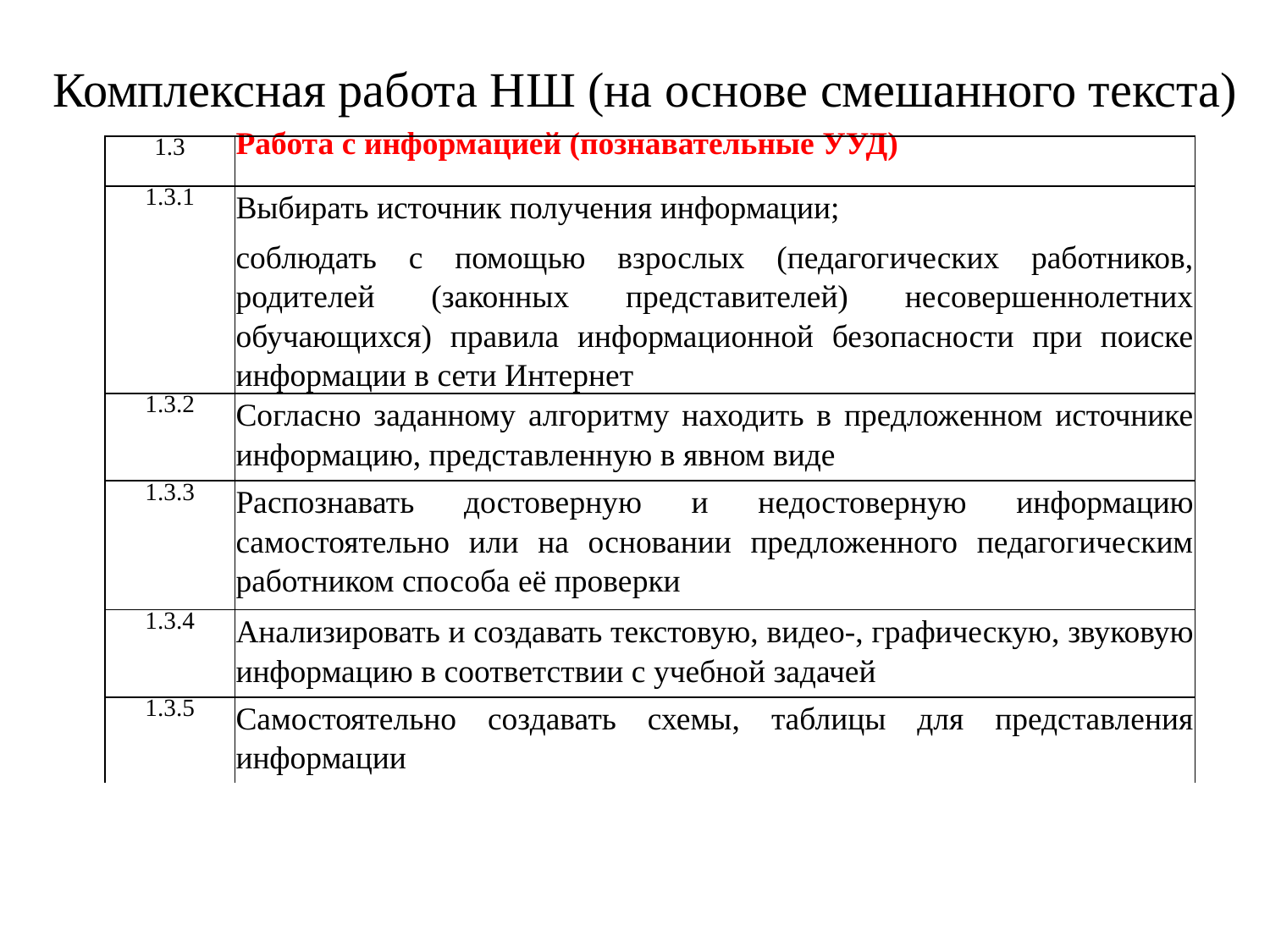

# Комплексная работа НШ (на основе смешанного текста)
| 1.3 | Работа с информацией (познавательные УУД) |
| --- | --- |
| 1.3.1 | Выбирать источник получения информации; соблюдать с помощью взрослых (педагогических работников, родителей (законных представителей) несовершеннолетних обучающихся) правила информационной безопасности при поиске информации в сети Интернет |
| 1.3.2 | Согласно заданному алгоритму находить в предложенном источнике информацию, представленную в явном виде |
| 1.3.3 | Распознавать достоверную и недостоверную информацию самостоятельно или на основании предложенного педагогическим работником способа её проверки |
| 1.3.4 | Анализировать и создавать текстовую, видео-, графическую, звуковую информацию в соответствии с учебной задачей |
| 1.3.5 | Самостоятельно создавать схемы, таблицы для представления информации |